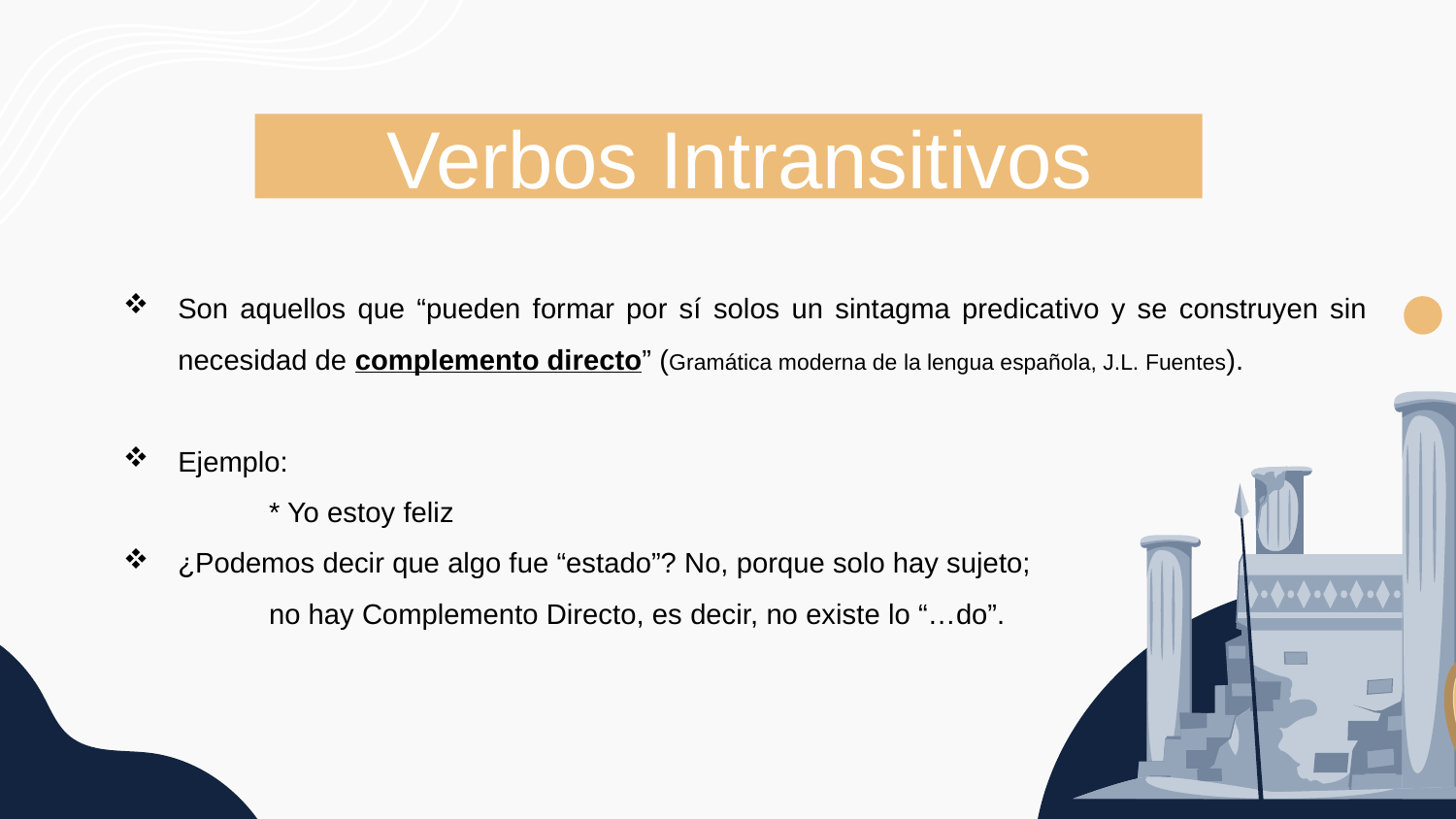

Verbos Intransitivos
Son aquellos que “pueden formar por sí solos un sintagma predicativo y se construyen sin necesidad de complemento directo” (Gramática moderna de la lengua española, J.L. Fuentes).

Ejemplo:
	* Yo estoy feliz
¿Podemos decir que algo fue “estado”? No, porque solo hay sujeto;
	no hay Complemento Directo, es decir, no existe lo “…do”.